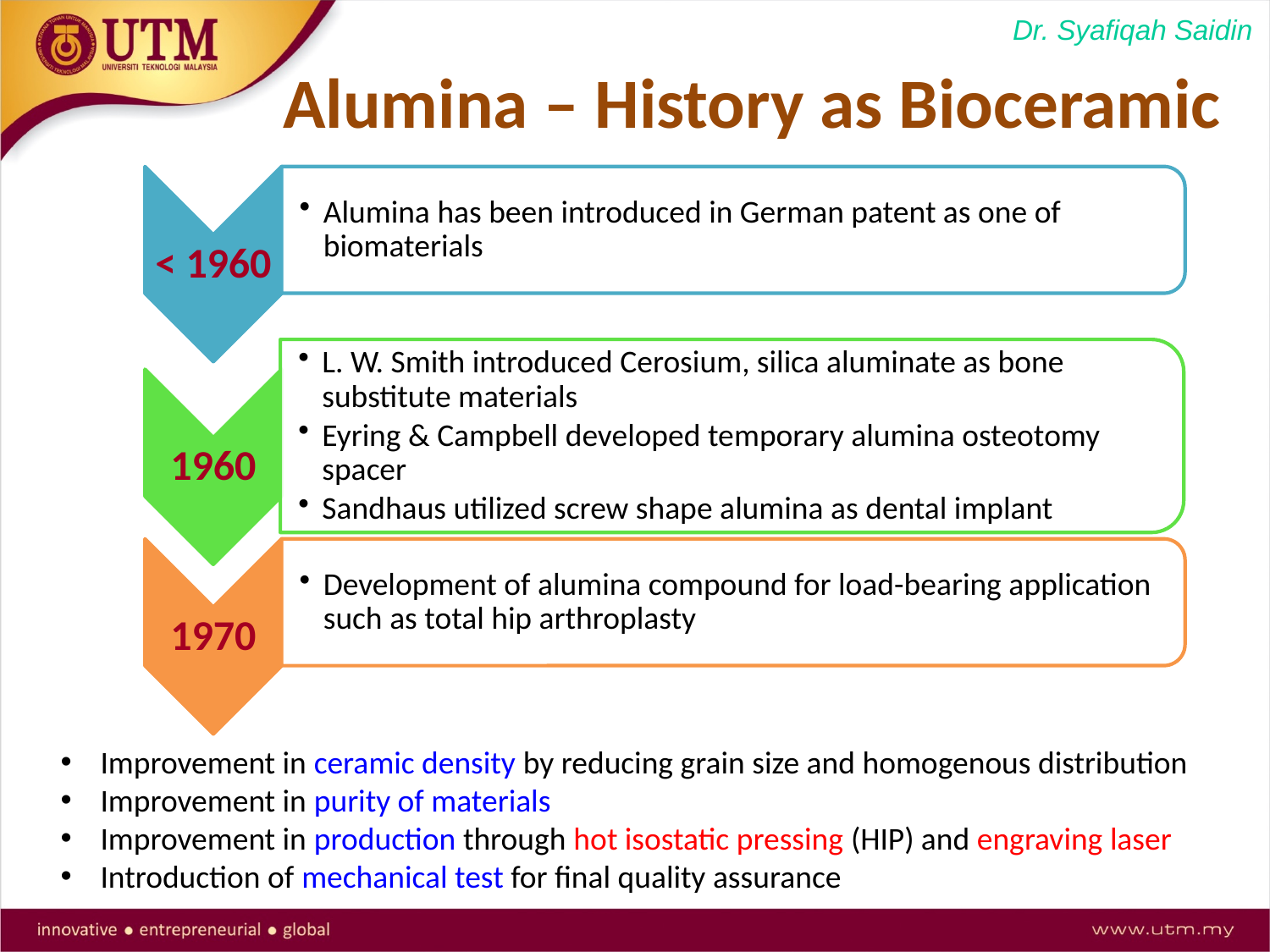

Dr. Syafiqah Saidin
Alumina – History as Bioceramic
< 1960
Alumina has been introduced in German patent as one of biomaterials
1960
L. W. Smith introduced Cerosium, silica aluminate as bone substitute materials
Eyring & Campbell developed temporary alumina osteotomy spacer
Sandhaus utilized screw shape alumina as dental implant
1970
Development of alumina compound for load-bearing application such as total hip arthroplasty
Improvement in ceramic density by reducing grain size and homogenous distribution
Improvement in purity of materials
Improvement in production through hot isostatic pressing (HIP) and engraving laser
Introduction of mechanical test for final quality assurance